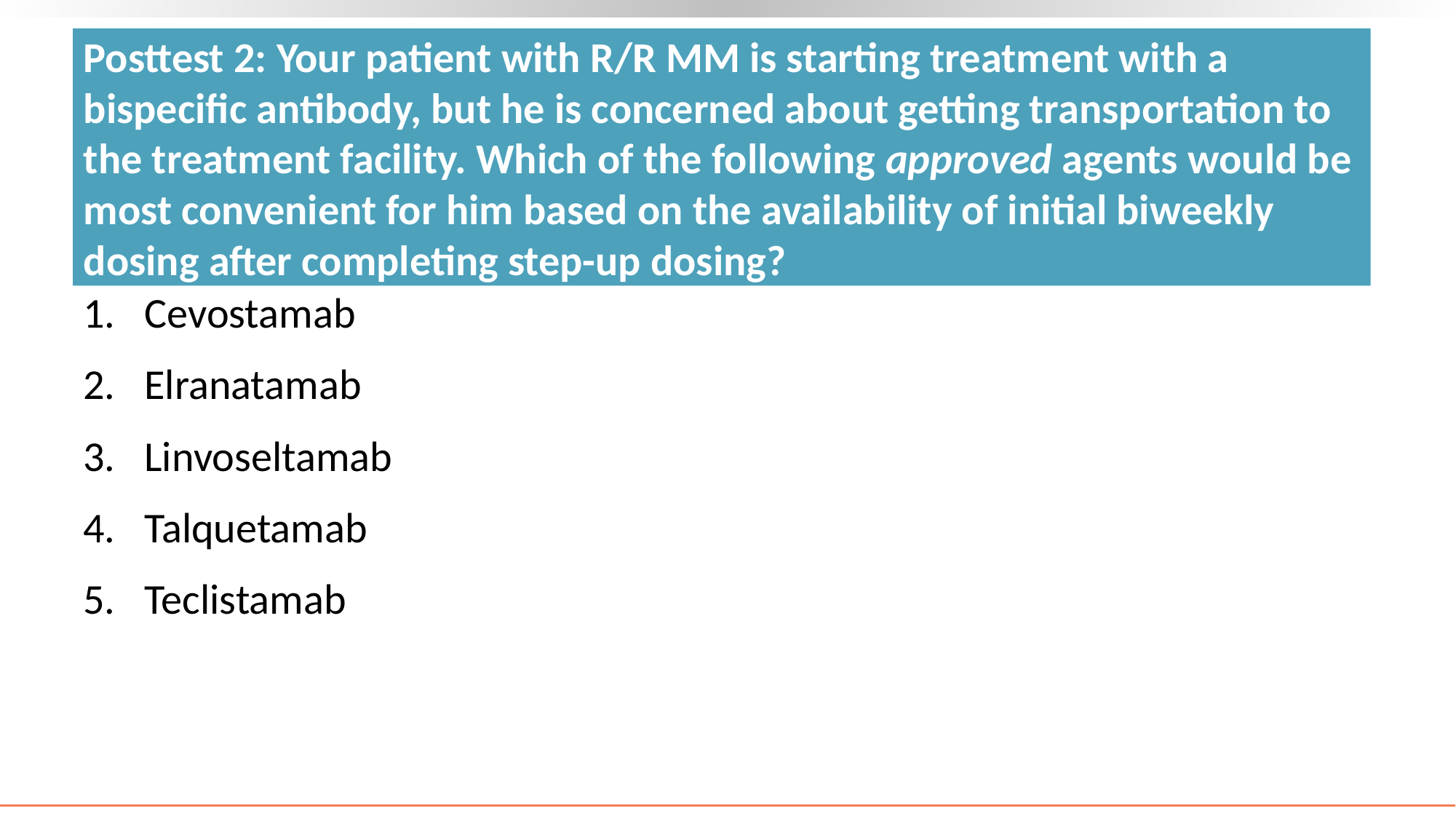

# Posttest 2: Your patient with R/R MM is starting treatment with a bispecific antibody, but he is concerned about getting transportation to the treatment facility. Which of the following approved agents would be most convenient for him based on the availability of initial biweekly dosing after completing step-up dosing?
Cevostamab
Elranatamab
Linvoseltamab
Talquetamab
Teclistamab